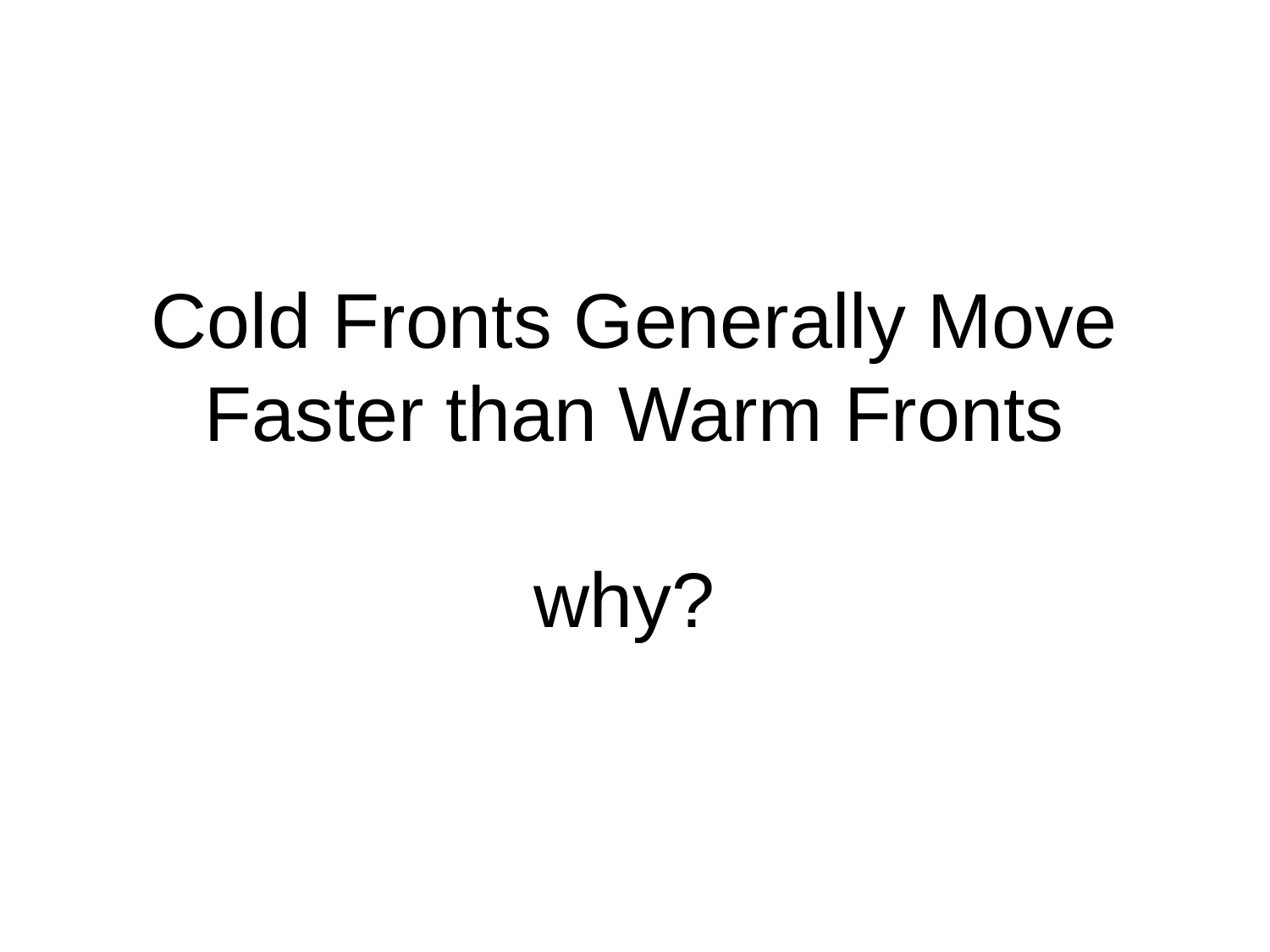

# Cold Fronts Generally Move Faster than Warm Fronts why?